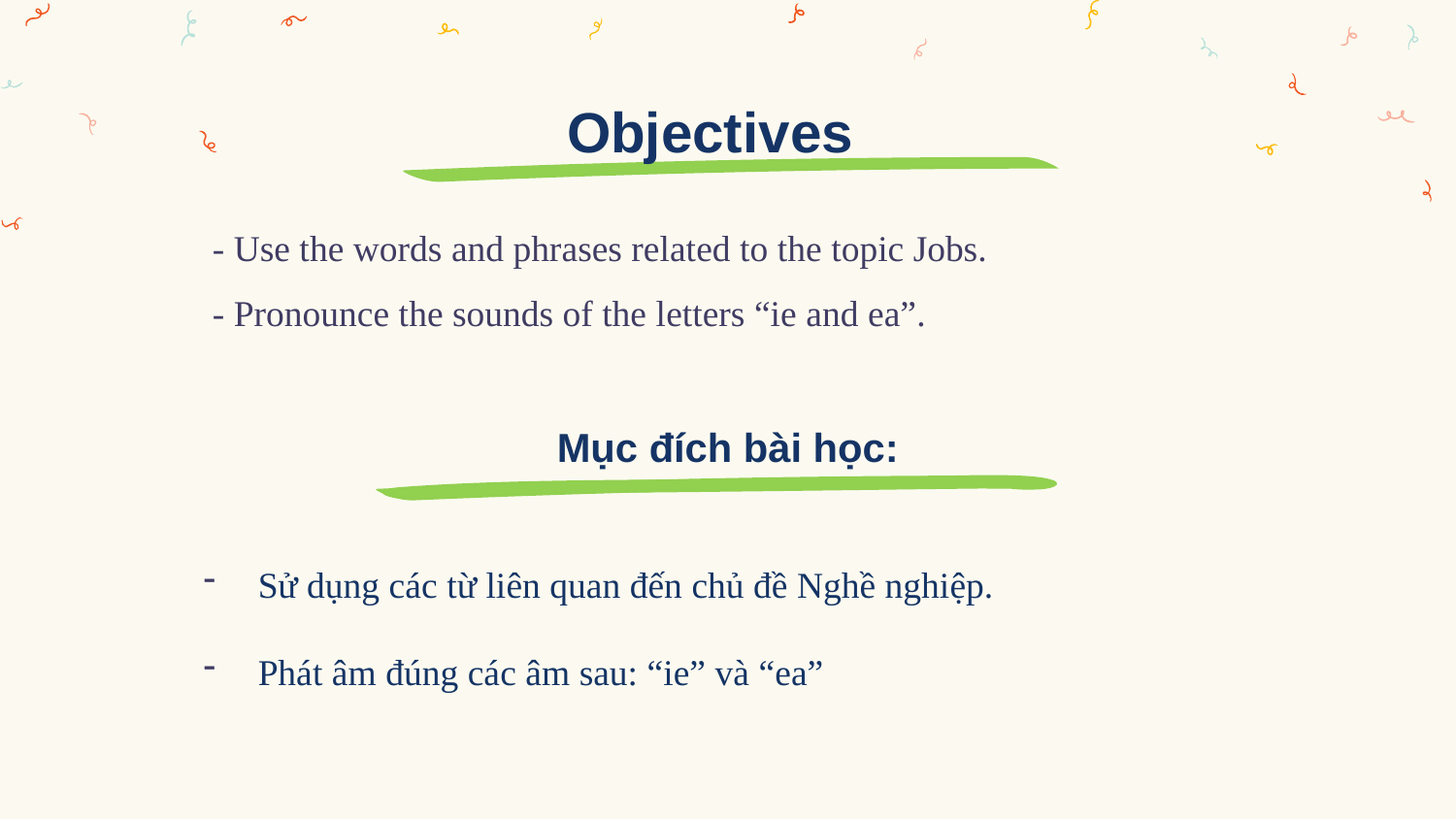

Objectives

- Use the words and phrases related to the topic Jobs.
- Pronounce the sounds of the letters “ie and ea”.
Mục đích bài học:

Sử dụng các từ liên quan đến chủ đề Nghề nghiệp.
Phát âm đúng các âm sau: “ie” và “ea”